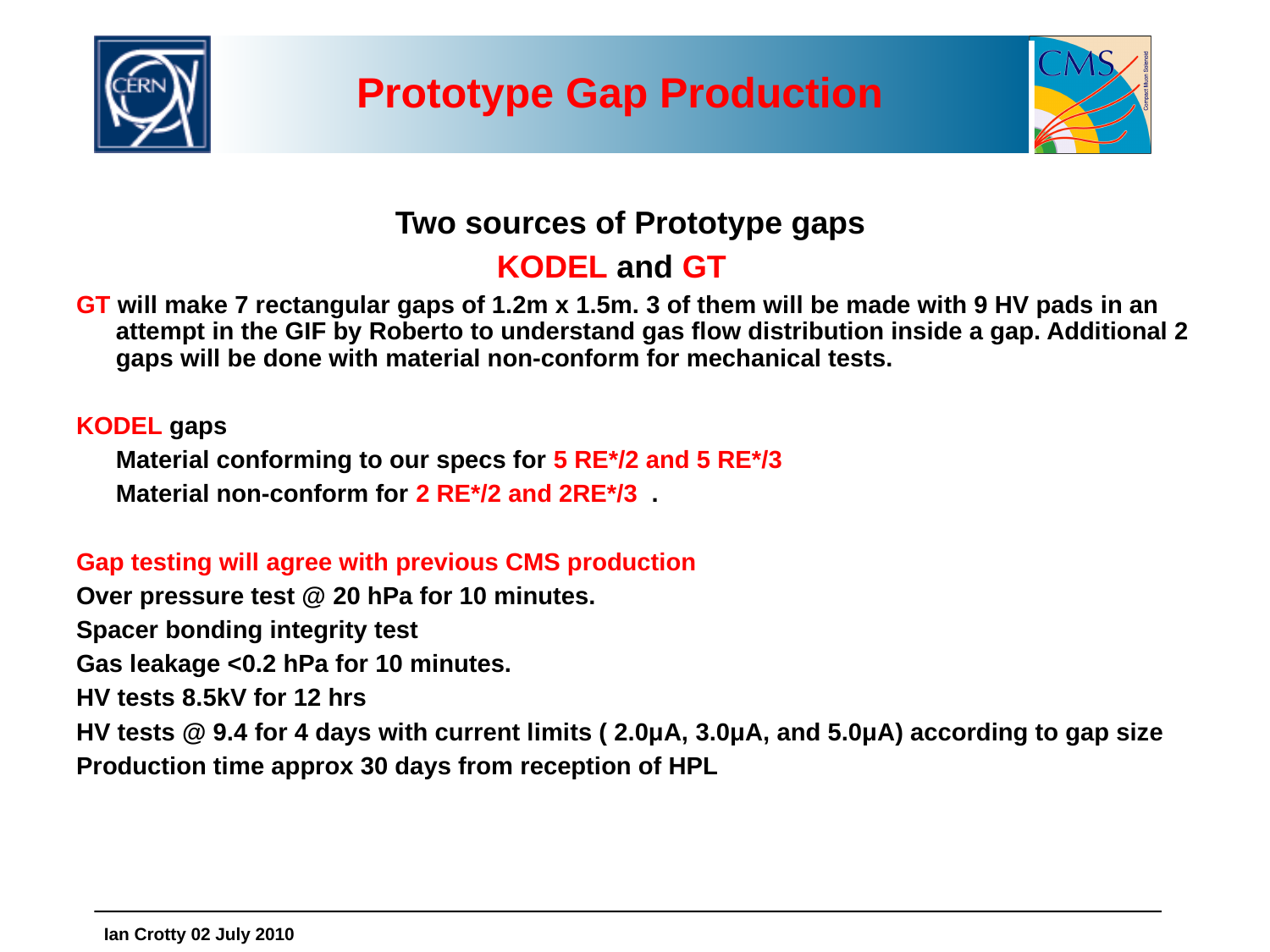

# Prototype Gap Production

Two sources of Prototype gaps
				KODEL and GT
GT will make 7 rectangular gaps of 1.2m x 1.5m. 3 of them will be made with 9 HV pads in an attempt in the GIF by Roberto to understand gas flow distribution inside a gap. Additional 2 gaps will be done with material non-conform for mechanical tests.

KODEL gaps
	Material conforming to our specs for 5 RE*/2 and 5 RE*/3
	Material non-conform for 2 RE*/2 and 2RE*/3  .

Gap testing will agree with previous CMS production
Over pressure test @ 20 hPa for 10 minutes.
Spacer bonding integrity test
Gas leakage <0.2 hPa for 10 minutes.
HV tests 8.5kV for 12 hrs
HV tests @ 9.4 for 4 days with current limits ( 2.0μA, 3.0μA, and 5.0μA) according to gap size
Production time approx 30 days from reception of HPL